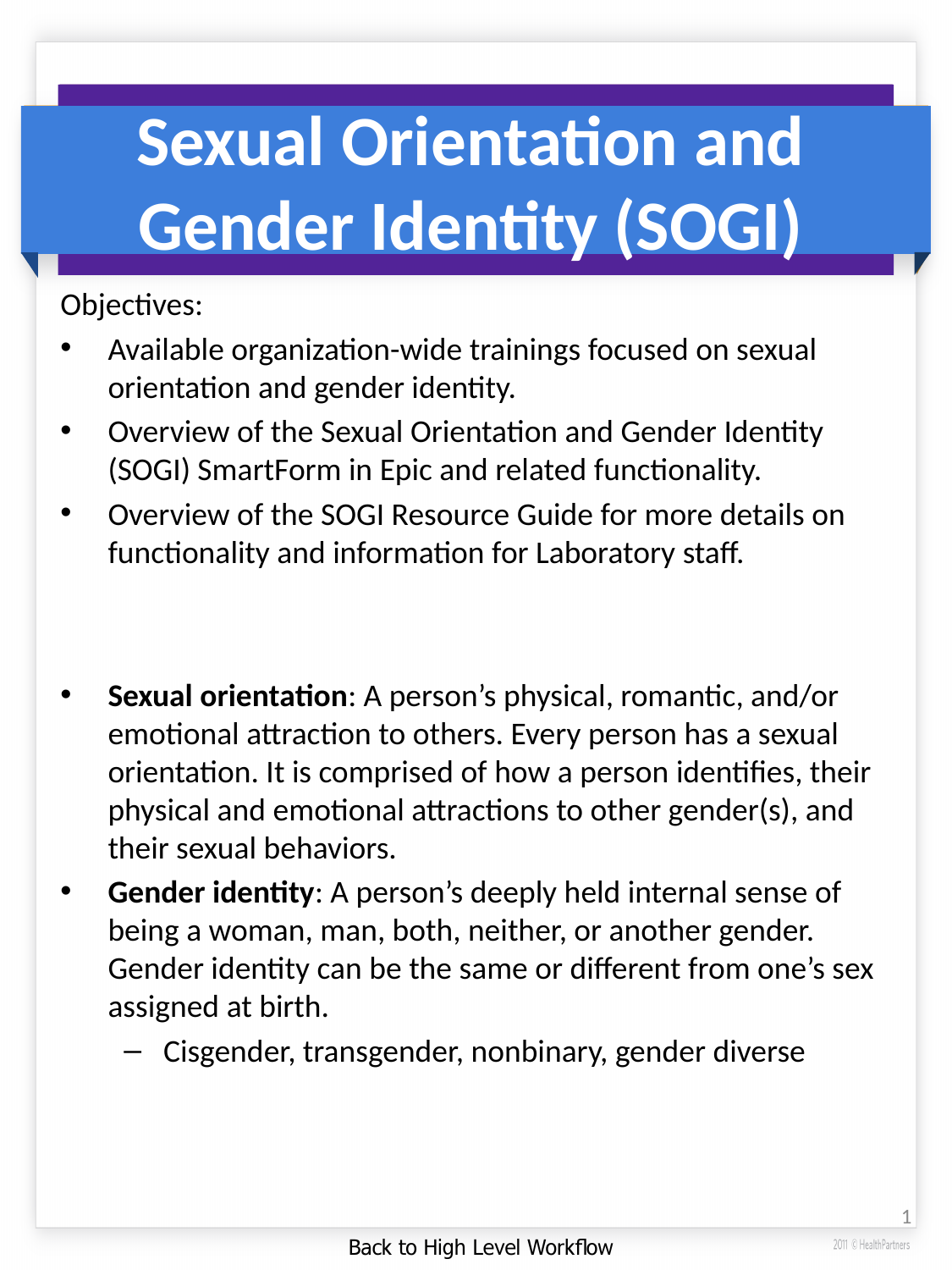

# Sexual Orientation and Gender Identity (SOGI)
Objectives:
Available organization-wide trainings focused on sexual orientation and gender identity.
Overview of the Sexual Orientation and Gender Identity (SOGI) SmartForm in Epic and related functionality.
Overview of the SOGI Resource Guide for more details on functionality and information for Laboratory staff.

Sexual orientation: A person’s physical, romantic, and/or emotional attraction to others. Every person has a sexual orientation. It is comprised of how a person identifies, their physical and emotional attractions to other gender(s), and their sexual behaviors.
Gender identity: A person’s deeply held internal sense of being a woman, man, both, neither, or another gender. Gender identity can be the same or different from one’s sex assigned at birth.
Cisgender, transgender, nonbinary, gender diverse

1